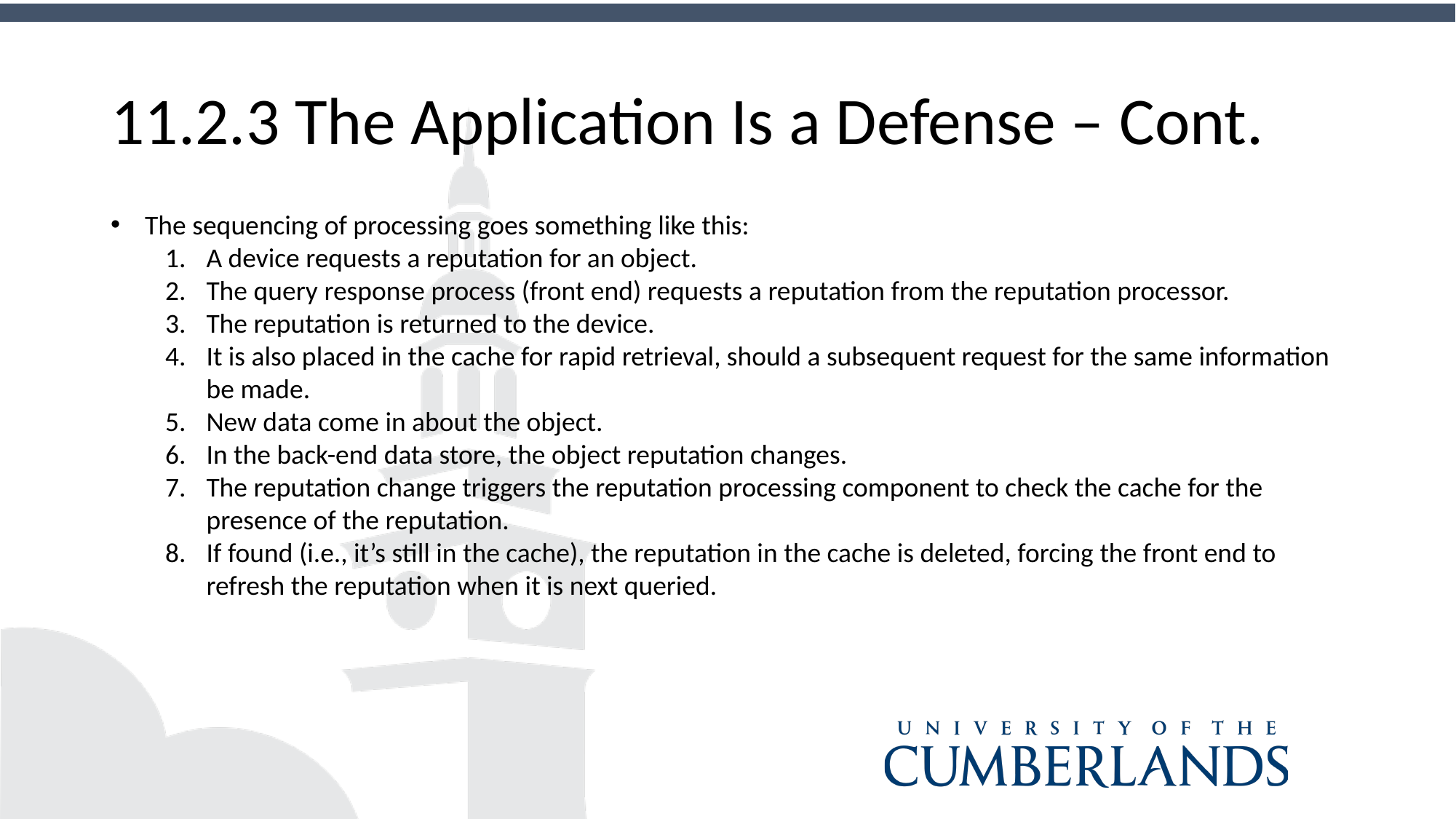

# 11.2.3 The Application Is a Defense – Cont.
The sequencing of processing goes something like this:
A device requests a reputation for an object.
The query response process (front end) requests a reputation from the reputation processor.
The reputation is returned to the device.
It is also placed in the cache for rapid retrieval, should a subsequent request for the same information be made.
New data come in about the object.
In the back-end data store, the object reputation changes.
The reputation change triggers the reputation processing component to check the cache for the presence of the reputation.
If found (i.e., it’s still in the cache), the reputation in the cache is deleted, forcing the front end to refresh the reputation when it is next queried.